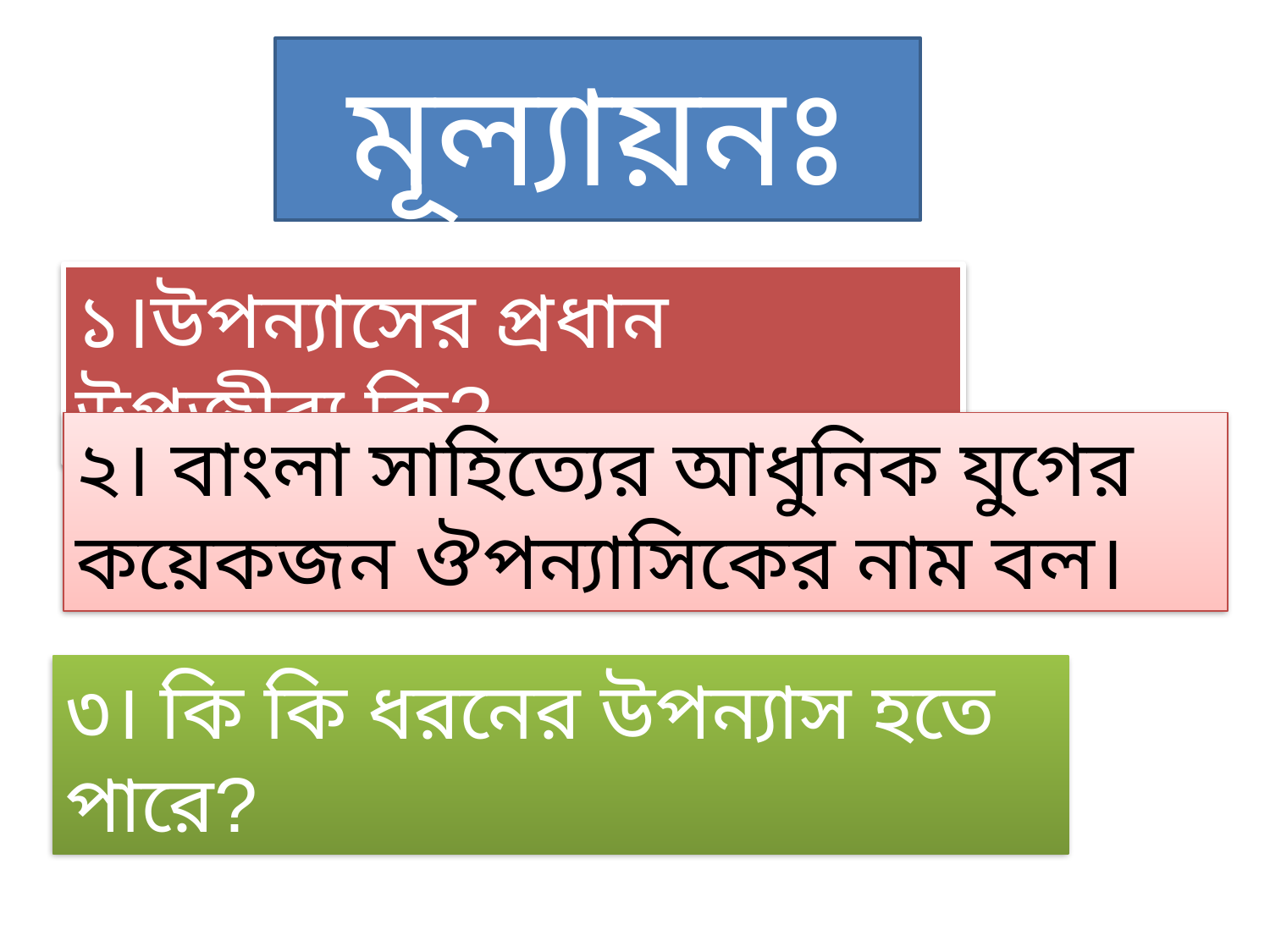

মূল্যায়নঃ
১।উপন্যাসের প্রধান উপজীব্য কি?
২। বাংলা সাহিত্যের আধুনিক যুগের কয়েকজন ঔপন্যাসিকের নাম বল।
৩। কি কি ধরনের উপন্যাস হতে পারে?